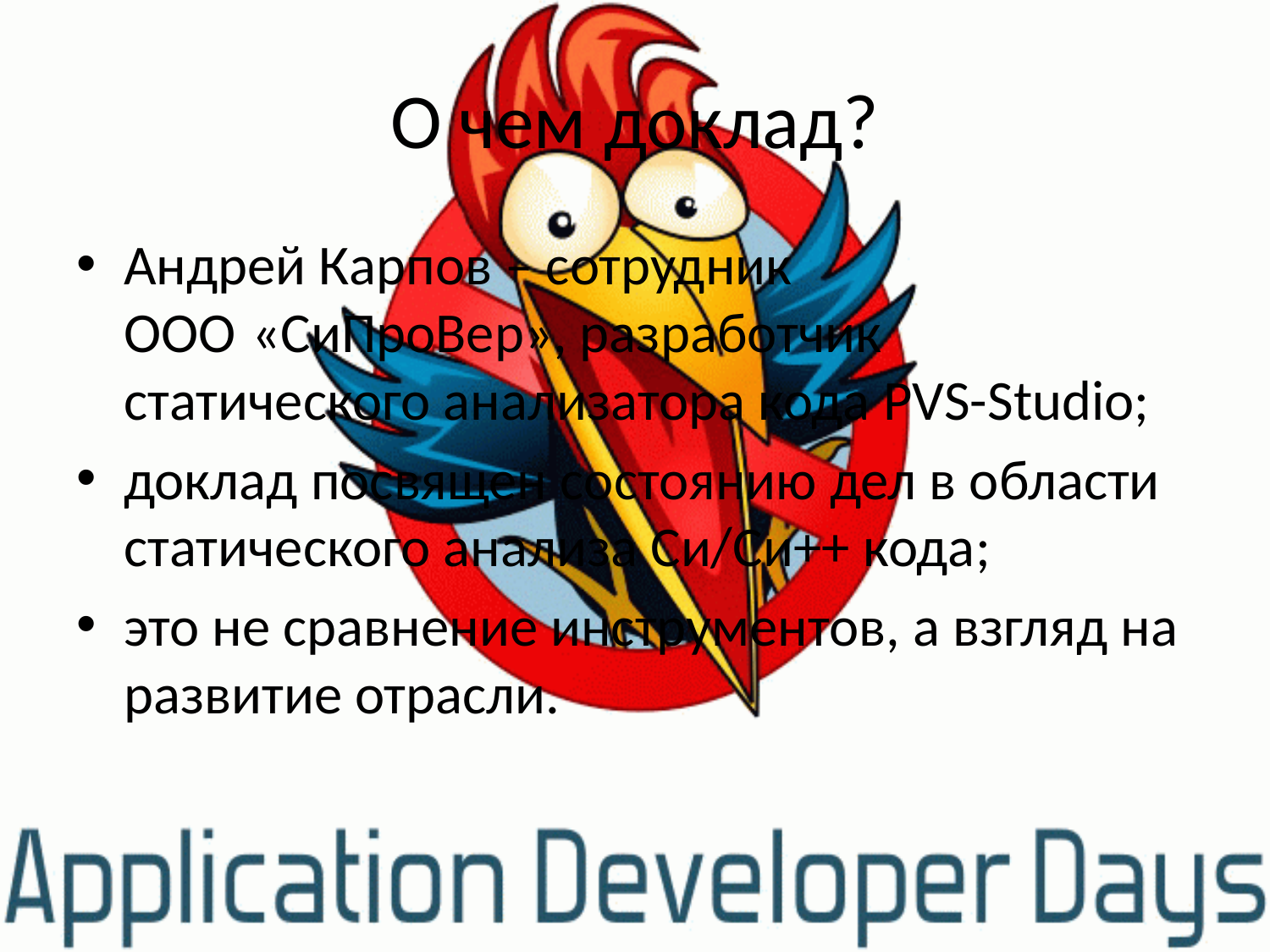

# О чем доклад?
Андрей Карпов – сотрудник ООО «СиПроВер», разработчик статического анализатора кода PVS-Studio;
доклад посвящен состоянию дел в области статического анализа Си/Си++ кода;
это не сравнение инструментов, а взгляд на развитие отрасли.